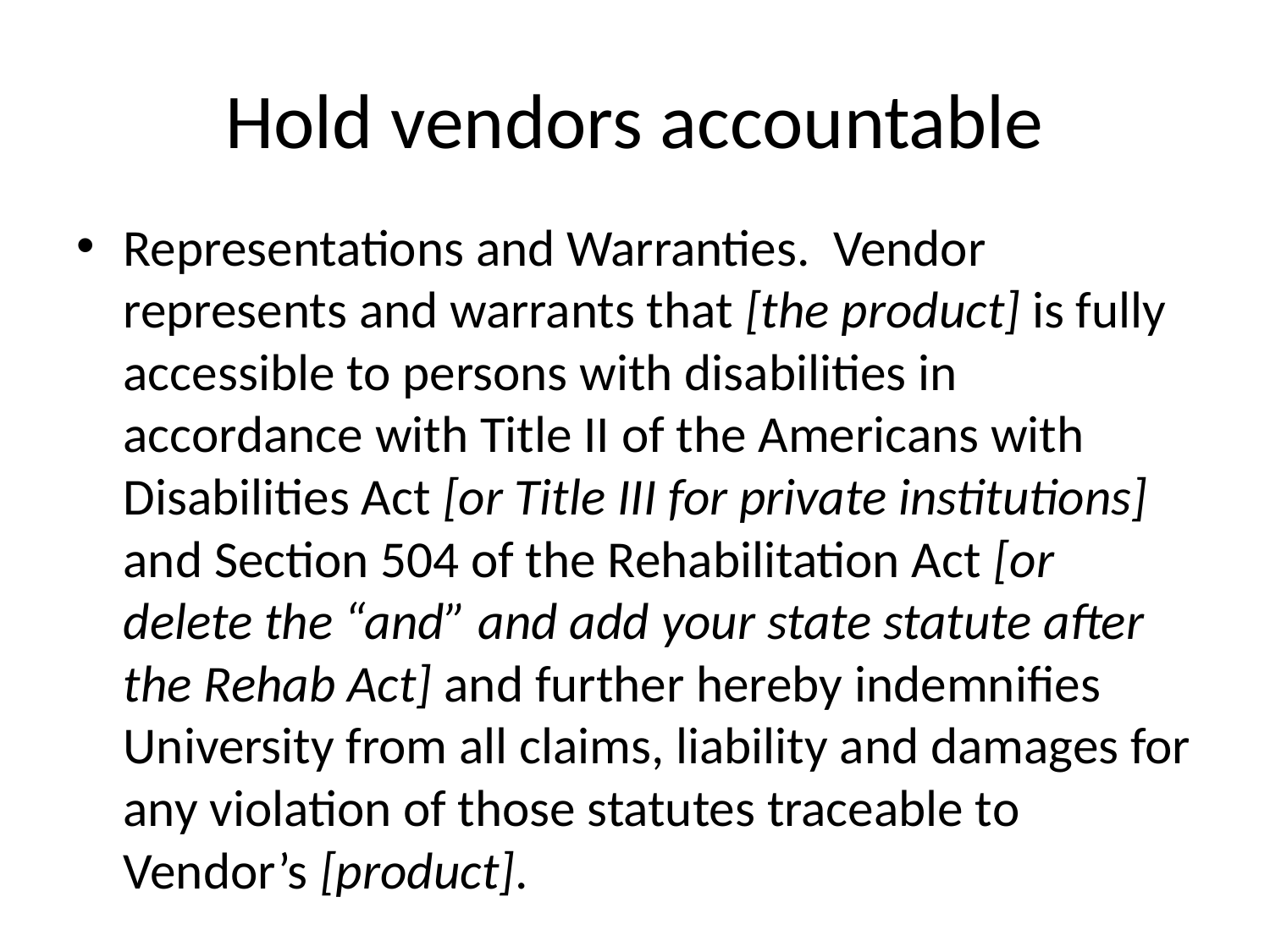

# Hold vendors accountable
Representations and Warranties.  Vendor represents and warrants that [the product] is fully accessible to persons with disabilities in accordance with Title II of the Americans with Disabilities Act [or Title III for private institutions] and Section 504 of the Rehabilitation Act [or delete the “and” and add your state statute after the Rehab Act] and further hereby indemnifies University from all claims, liability and damages for any violation of those statutes traceable to Vendor’s [product].